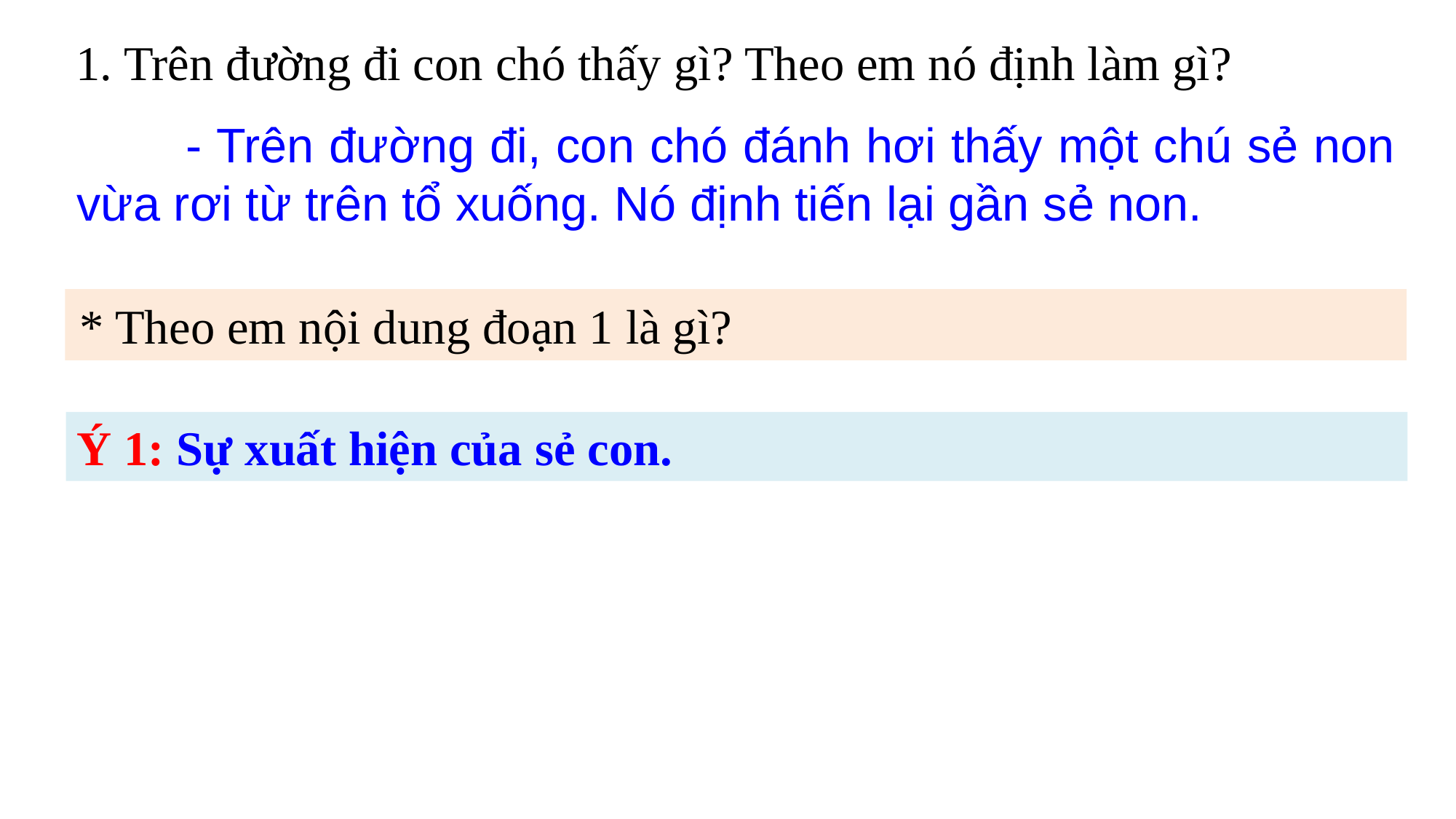

1. Trên đường đi con chó thấy gì? Theo em nó định làm gì?
	- Trên đường đi, con chó đánh hơi thấy một chú sẻ non vừa rơi từ trên tổ xuống. Nó định tiến lại gần sẻ non.
* Theo em nội dung đoạn 1 là gì?
Ý 1: Sự xuất hiện của sẻ con.